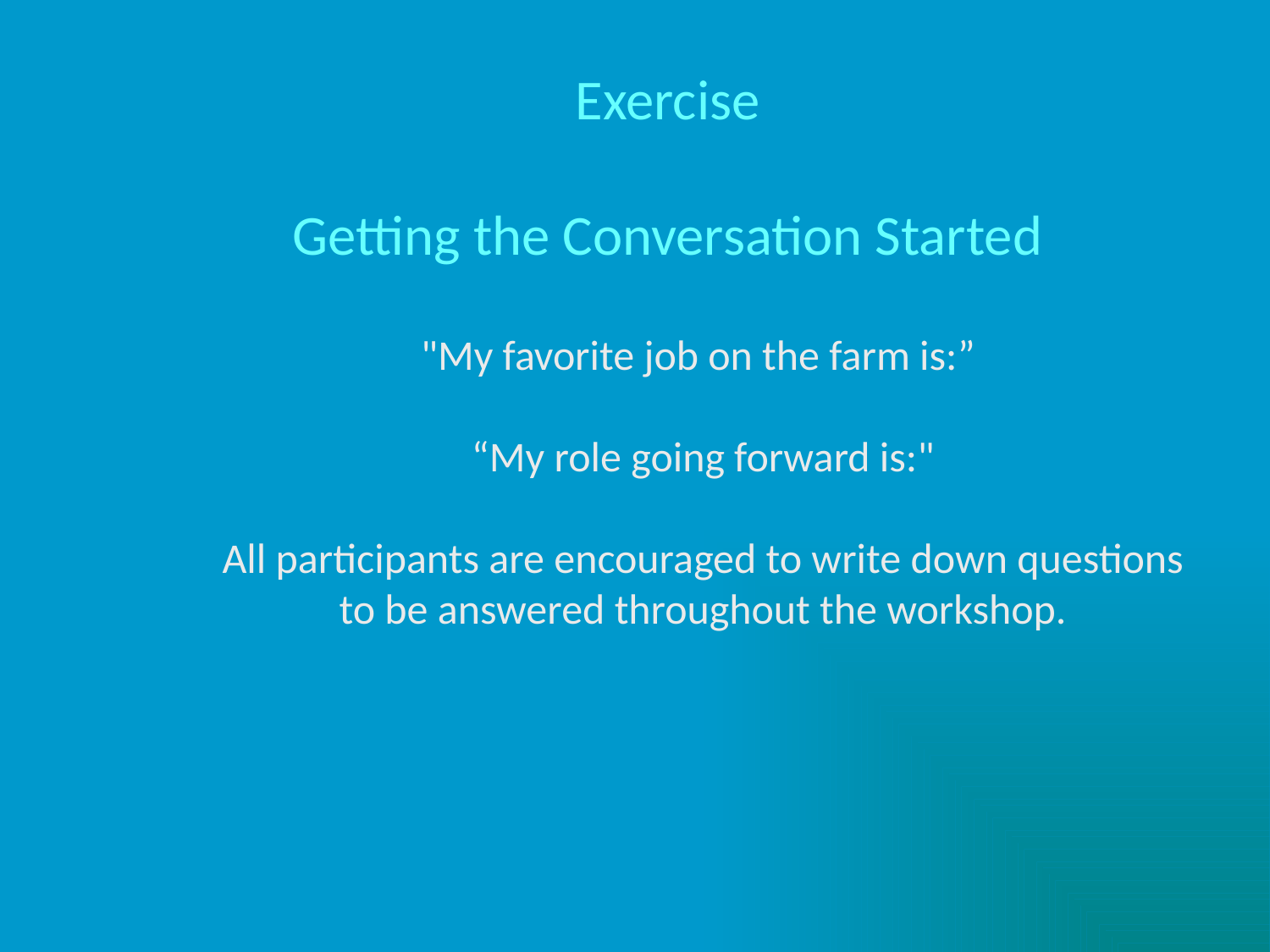

# Exercise Getting the Conversation Started
"My favorite job on the farm is:”

“My role going forward is:"

All participants are encouraged to write down questions to be answered throughout the workshop.